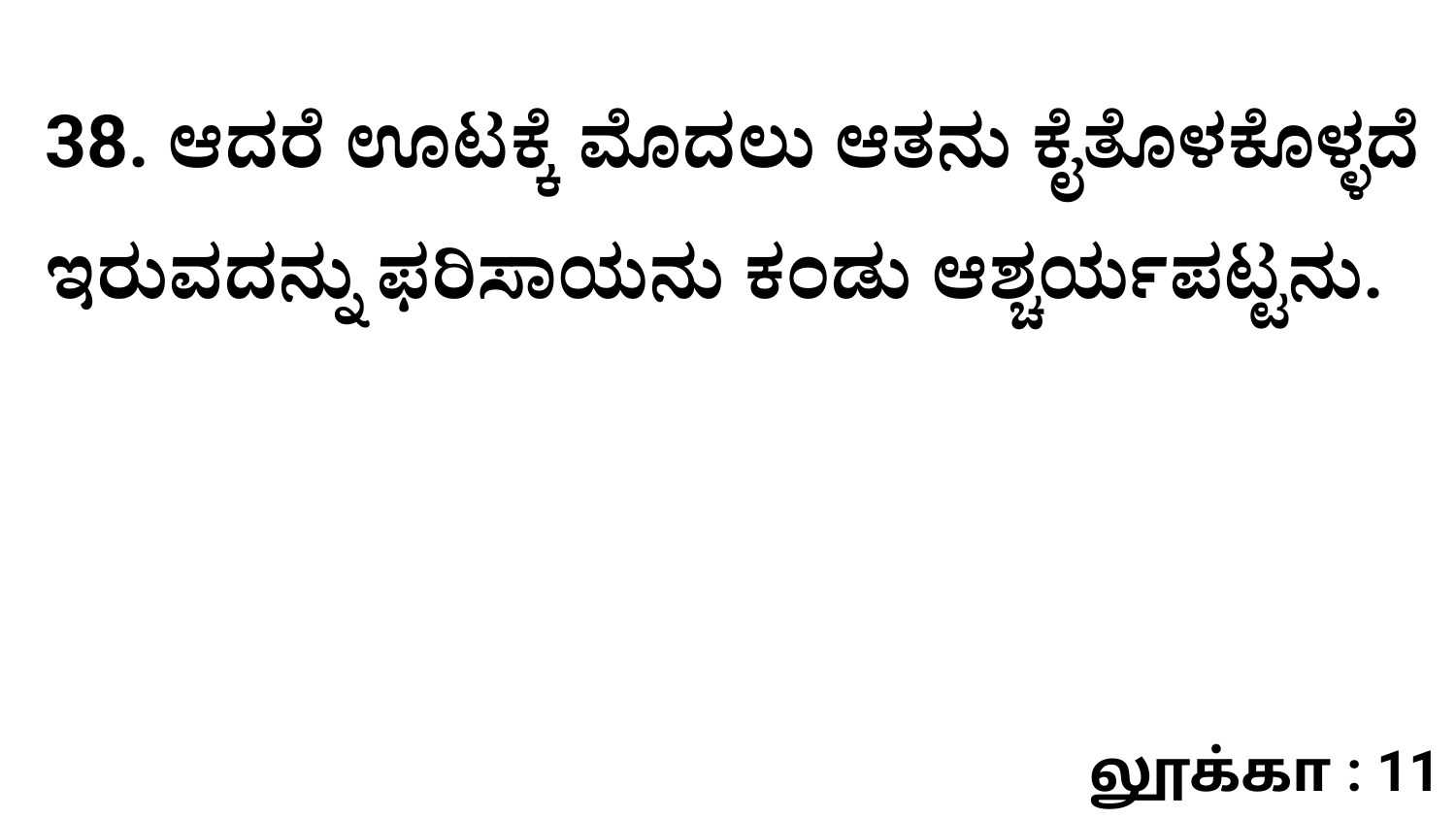

38. ಆದರೆ ಊಟಕ್ಕೆ ಮೊದಲು ಆತನು ಕೈತೊಳಕೊಳ್ಳದೆ ಇರುವದನ್ನು ಫರಿಸಾಯನು ಕಂಡು ಆಶ್ಚರ್ಯಪಟ್ಟನು.
லூக்கா : 11